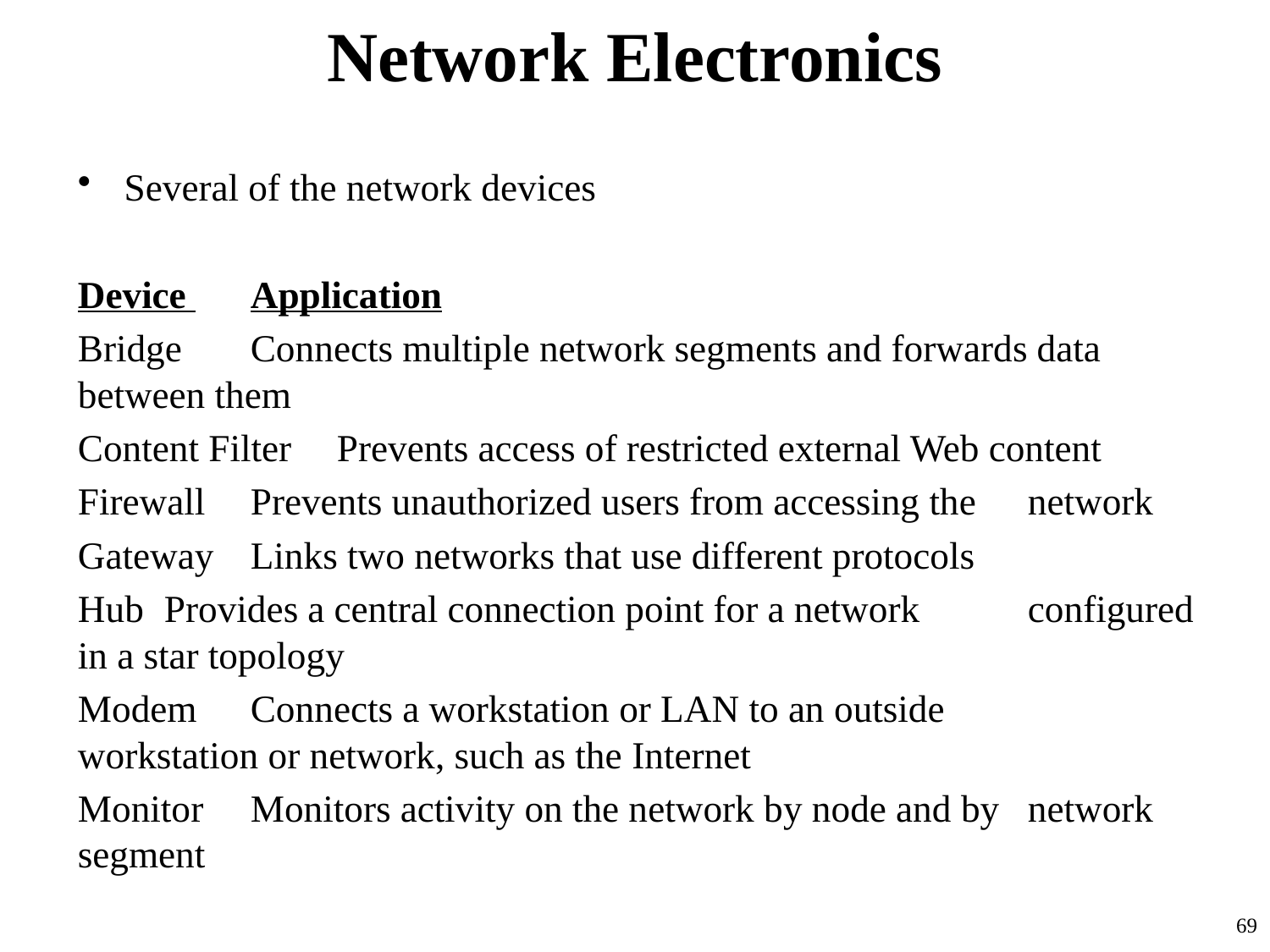

# Network Electronics
Several of the network devices

Device 		Application
Bridge 		Connects multiple network segments and forwards data 		between them
Content Filter 	Prevents access of restricted external Web content
Firewall 	Prevents unauthorized users from accessing the 			network
Gateway 	Links two networks that use different protocols
Hub 		Provides a central connection point for a network 		configured in a star topology
Modem 	Connects a workstation or LAN to an outside 			workstation or network, such as the Internet
Monitor 	Monitors activity on the network by node and by 		network segment
69